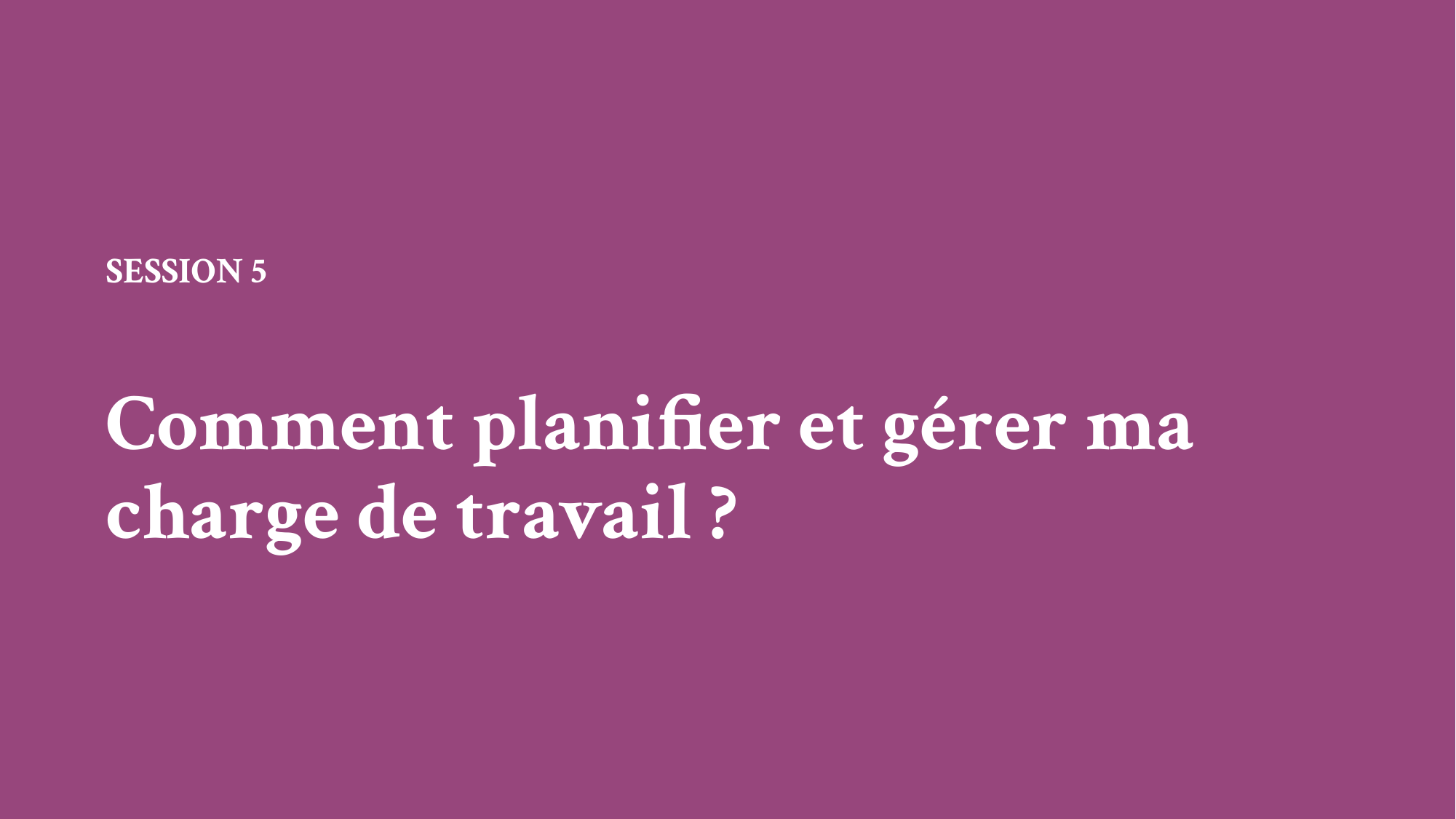

# SESSION 5 Comment planifier et gérer ma charge de travail ?